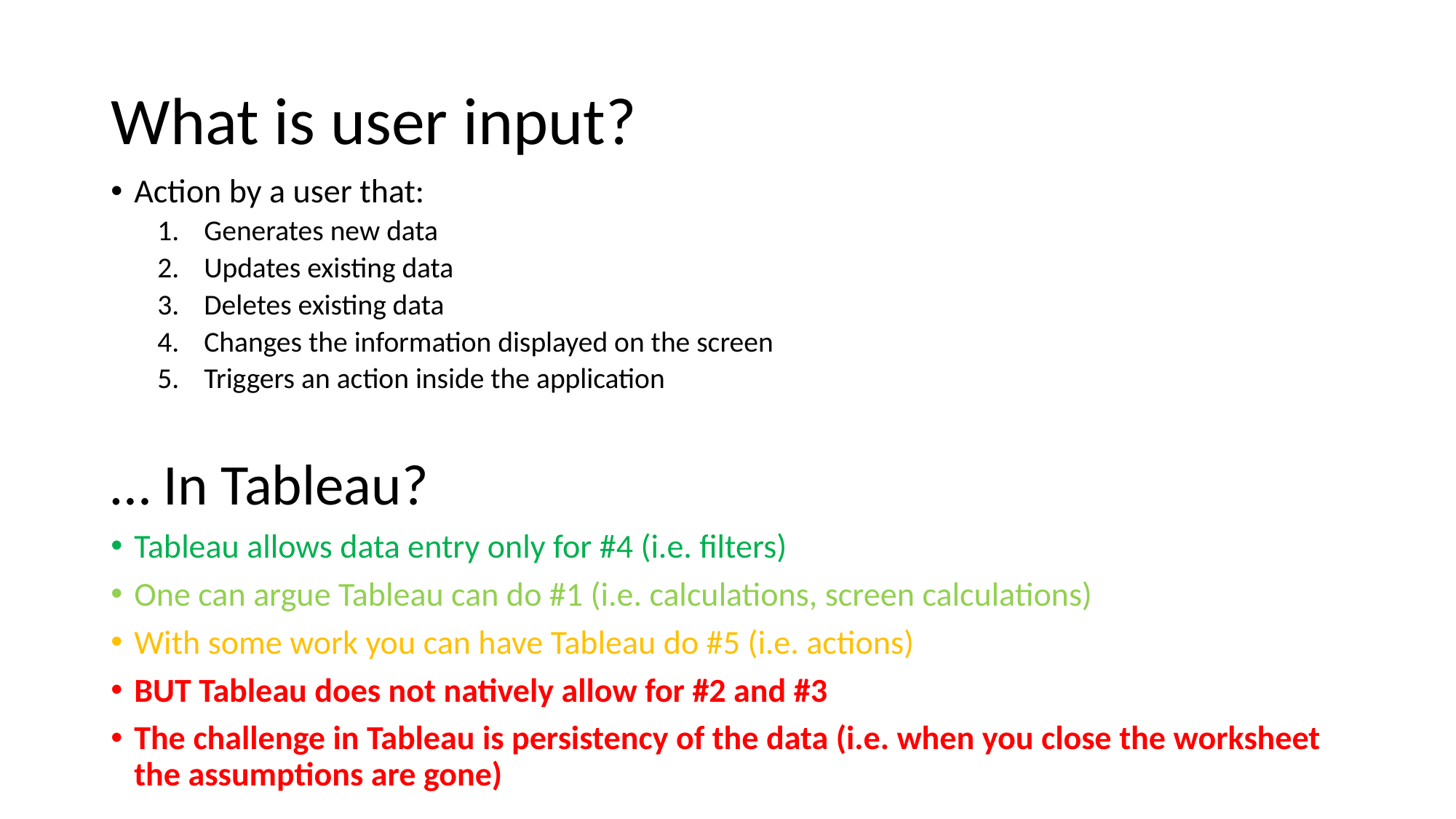

# What is user input?
Action by a user that:
Generates new data
Updates existing data
Deletes existing data
Changes the information displayed on the screen
Triggers an action inside the application

… In Tableau?
Tableau allows data entry only for #4 (i.e. filters)
One can argue Tableau can do #1 (i.e. calculations, screen calculations)
With some work you can have Tableau do #5 (i.e. actions)
BUT Tableau does not natively allow for #2 and #3
The challenge in Tableau is persistency of the data (i.e. when you close the worksheet the assumptions are gone)